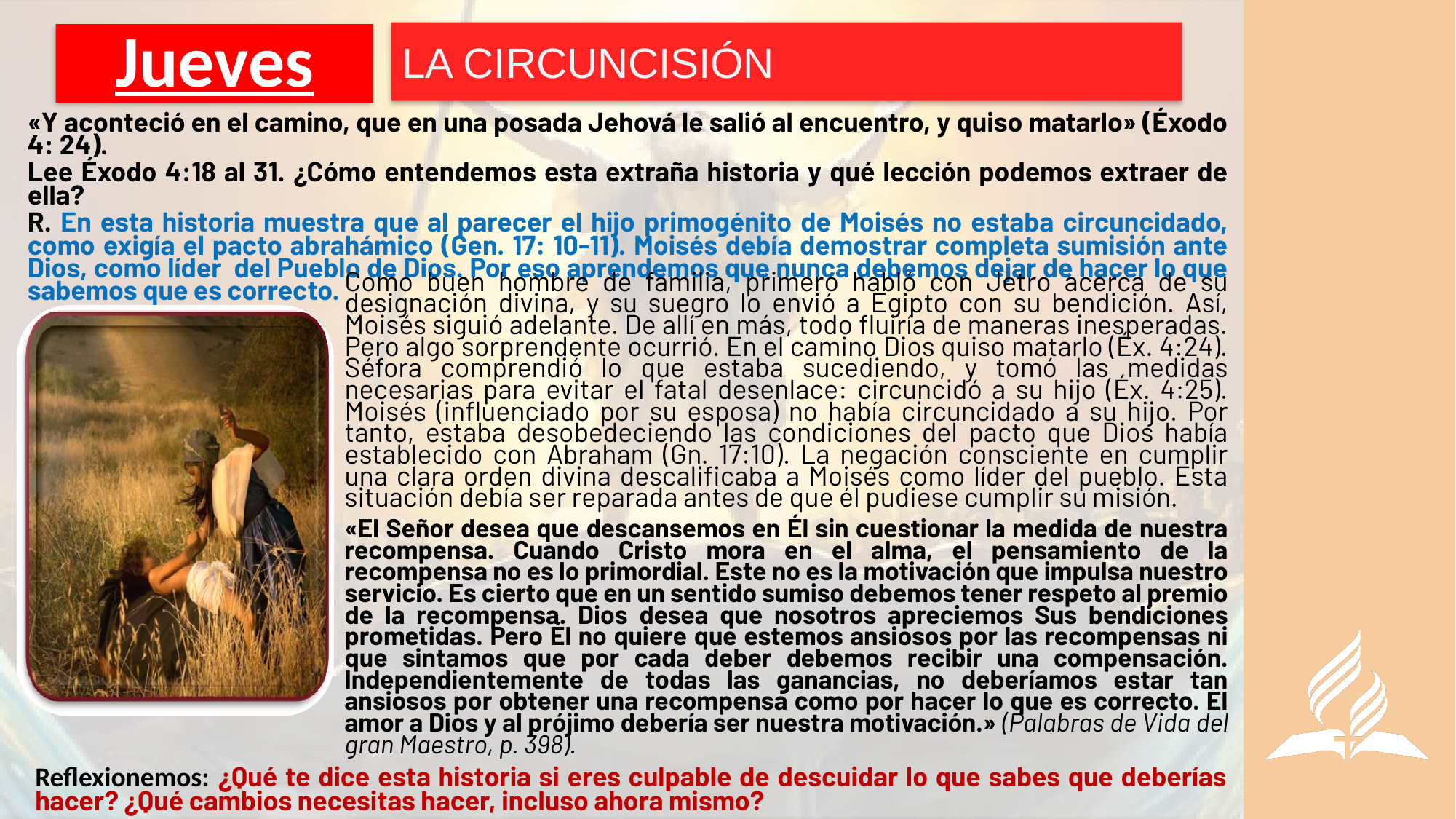

LA CIRCUNCISIÓN
# Jueves
«Y aconteció en el camino, que en una posada Jehová le salió al encuentro, y quiso matarlo» (Éxodo 4: 24).
Lee Éxodo 4:18 al 31. ¿Cómo entendemos esta extraña historia y qué lección podemos extraer de ella?
R. En esta historia muestra que al parecer el hijo primogénito de Moisés no estaba circuncidado, como exigía el pacto abrahámico (Gen. 17: 10-11). Moisés debía demostrar completa sumisión ante Dios, como líder  del Pueblo de Dios. Por eso aprendemos que nunca debemos dejar de hacer lo que sabemos que es correcto.
Como buen hombre de familia, primero habló con Jetro acerca de su designación divina, y su suegro lo envió a Egipto con su bendición. Así, Moisés siguió adelante. De allí en más, todo fluiría de maneras inesperadas. Pero algo sorprendente ocurrió. En el camino Dios quiso matarlo (Éx. 4:24). Séfora comprendió lo que estaba sucediendo, y tomó las medidas necesarias para evitar el fatal desenlace: circuncidó a su hijo (Éx. 4:25). Moisés (influenciado por su esposa) no había circuncidado a su hijo. Por tanto, estaba desobedeciendo las condiciones del pacto que Dios había establecido con Abraham (Gn. 17:10). La negación consciente en cumplir una clara orden divina descalificaba a Moisés como líder del pueblo. Esta situación debía ser reparada antes de que él pudiese cumplir su misión.
«El Señor desea que descansemos en Él sin cuestionar la medida de nuestra recompensa. Cuando Cristo mora en el alma, el pensamiento de la recompensa no es lo primordial. Este no es la motivación que impulsa nuestro servicio. Es cierto que en un sentido sumiso debemos tener respeto al premio de la recompensa. Dios desea que nosotros apreciemos Sus bendiciones prometidas. Pero Él no quiere que estemos ansiosos por las recompensas ni que sintamos que por cada deber debemos recibir una compensación. Independientemente de todas las ganancias, no deberíamos estar tan ansiosos por obtener una recompensa como por hacer lo que es correcto. El amor a Dios y al prójimo debería ser nuestra motivación.» (Palabras de Vida del gran Maestro, p. 398).

Reflexionemos: ¿Qué te dice esta historia si eres culpable de descuidar lo que sabes que deberías hacer? ¿Qué cambios necesitas hacer, incluso ahora mismo?